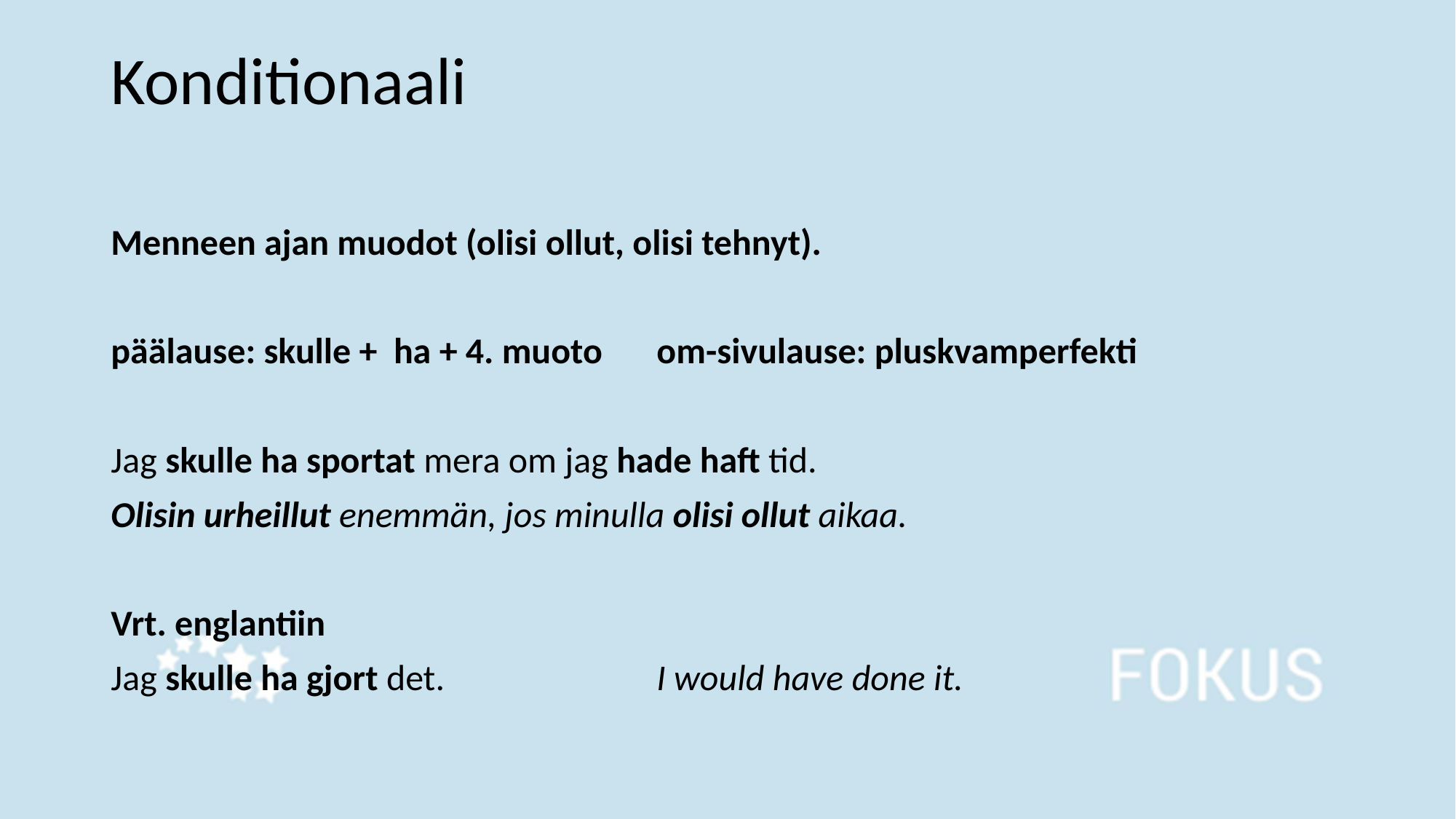

# Konditionaali
Menneen ajan muodot (olisi ollut, olisi tehnyt).

päälause: skulle +  ha + 4. muoto	om-sivulause: pluskvamperfekti

Jag skulle ha sportat mera om jag hade haft tid.
Olisin urheillut enemmän, jos minulla olisi ollut aikaa.

Vrt. englantiin
Jag skulle ha gjort det.		I would have done it.